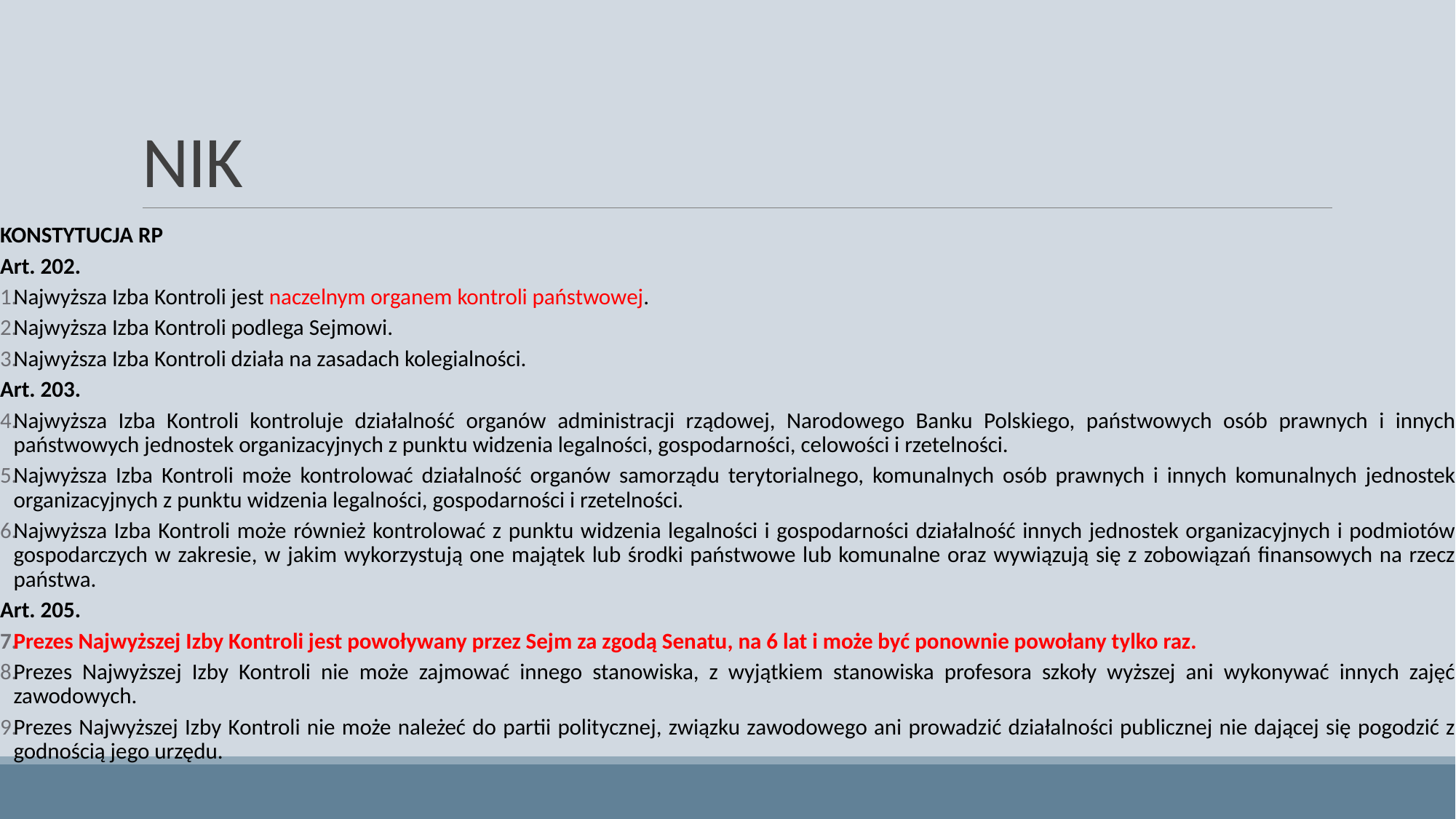

# NIK
KONSTYTUCJA RP
Art. 202.
Najwyższa Izba Kontroli jest naczelnym organem kontroli państwowej.
Najwyższa Izba Kontroli podlega Sejmowi.
Najwyższa Izba Kontroli działa na zasadach kolegialności.
Art. 203.
Najwyższa Izba Kontroli kontroluje działalność organów administracji rządowej, Narodowego Banku Polskiego, państwowych osób prawnych i innych państwowych jednostek organizacyjnych z punktu widzenia legalności, gospodarności, celowości i rzetelności.
Najwyższa Izba Kontroli może kontrolować działalność organów samorządu terytorialnego, komunalnych osób prawnych i innych komunalnych jednostek organizacyjnych z punktu widzenia legalności, gospodarności i rzetelności.
Najwyższa Izba Kontroli może również kontrolować z punktu widzenia legalności i gospodarności działalność innych jednostek organizacyjnych i podmiotów gospodarczych w zakresie, w jakim wykorzystują one majątek lub środki państwowe lub komunalne oraz wywiązują się z zobowiązań finansowych na rzecz państwa.
Art. 205.
Prezes Najwyższej Izby Kontroli jest powoływany przez Sejm za zgodą Senatu, na 6 lat i może być ponownie powołany tylko raz.
Prezes Najwyższej Izby Kontroli nie może zajmować innego stanowiska, z wyjątkiem stanowiska profesora szkoły wyższej ani wykonywać innych zajęć zawodowych.
Prezes Najwyższej Izby Kontroli nie może należeć do partii politycznej, związku zawodowego ani prowadzić działalności publicznej nie dającej się pogodzić z godnością jego urzędu.